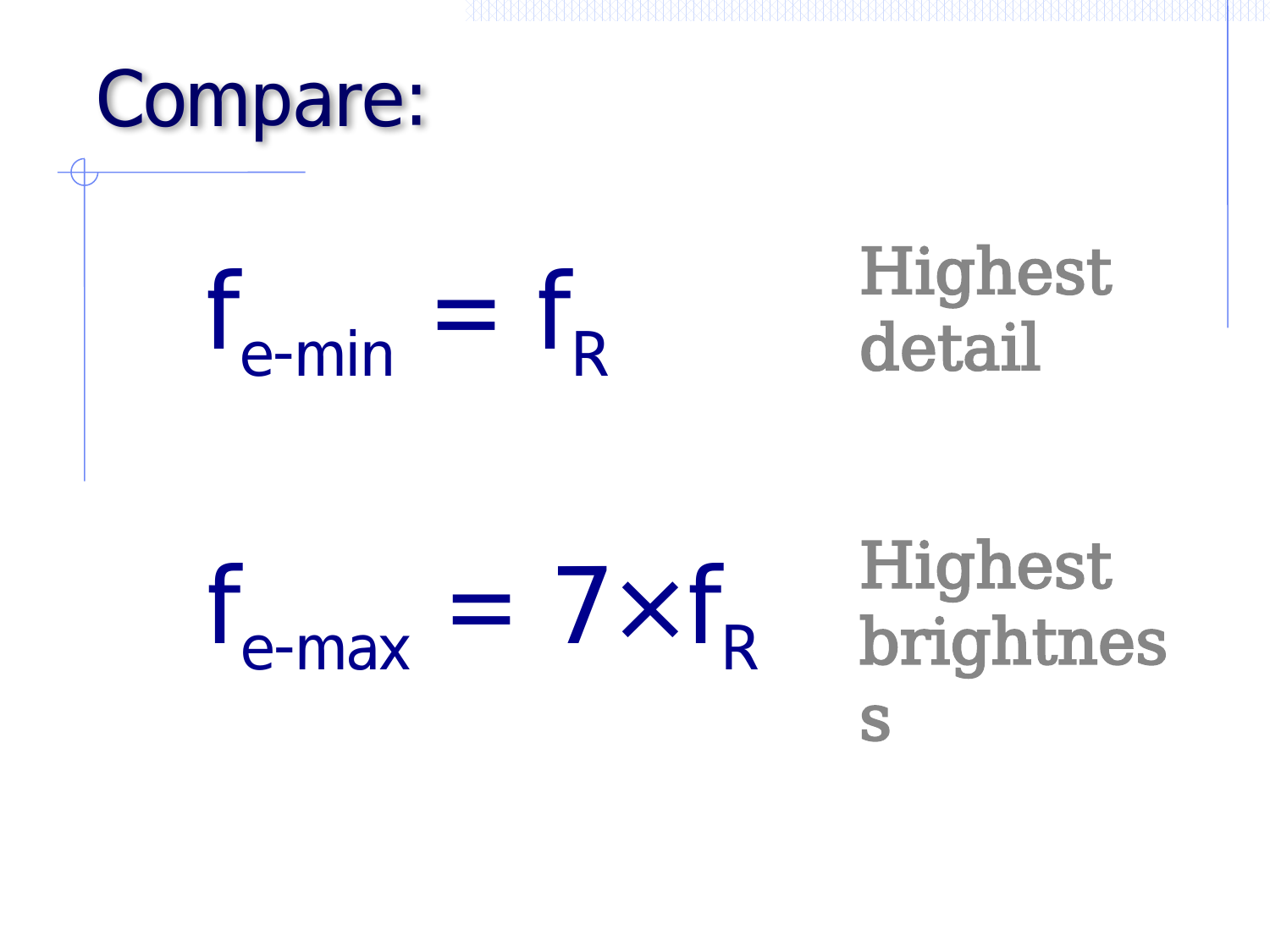

# Compare:
Highest detail
fe-min = fR
Highest brightness
fe-max = 7×fR